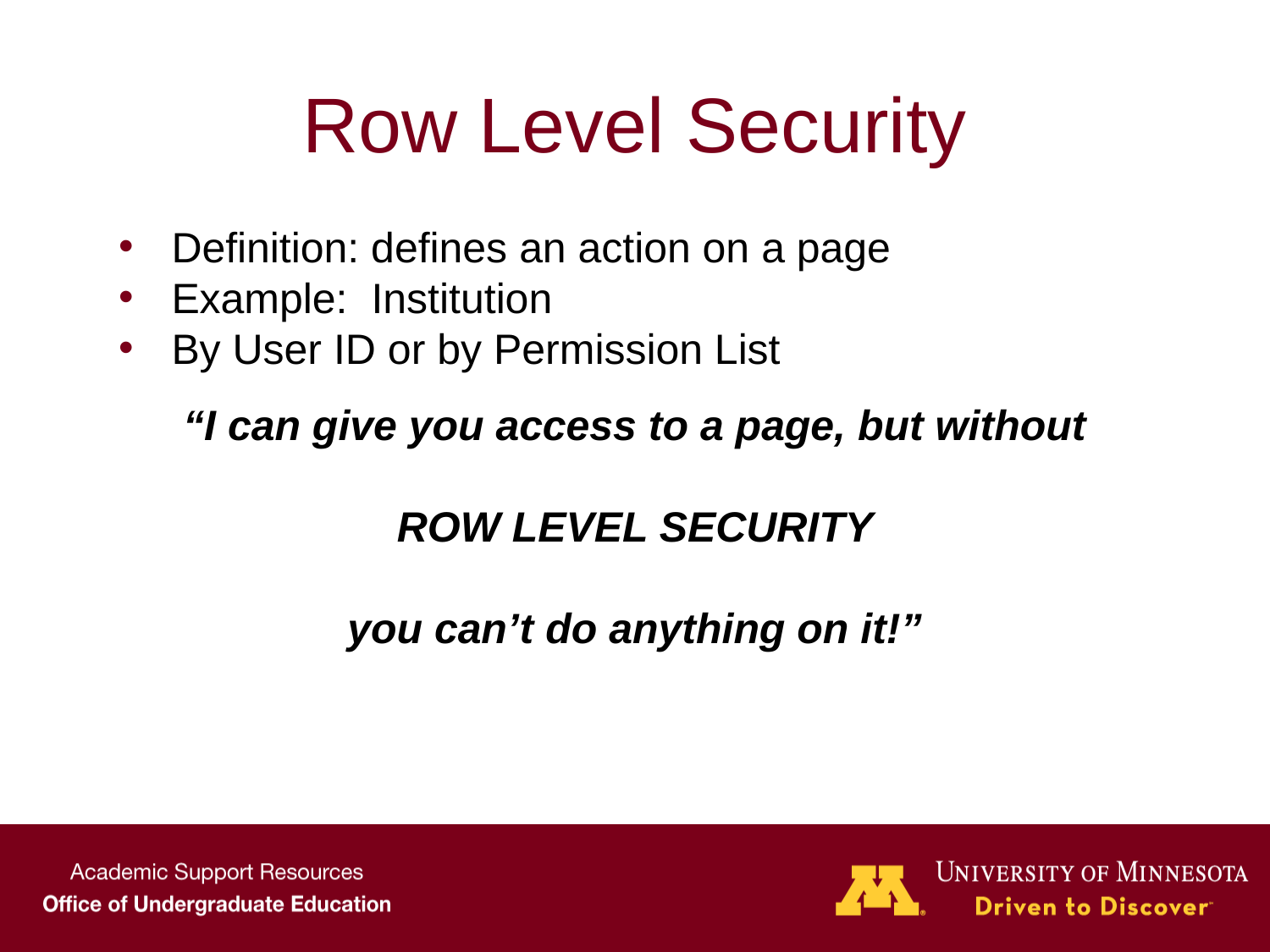

# Row Level Security
Definition: defines an action on a page
Example:  Institution
By User ID or by Permission List

“I can give you access to a page, but without

ROW LEVEL SECURITY

you can’t do anything on it!”